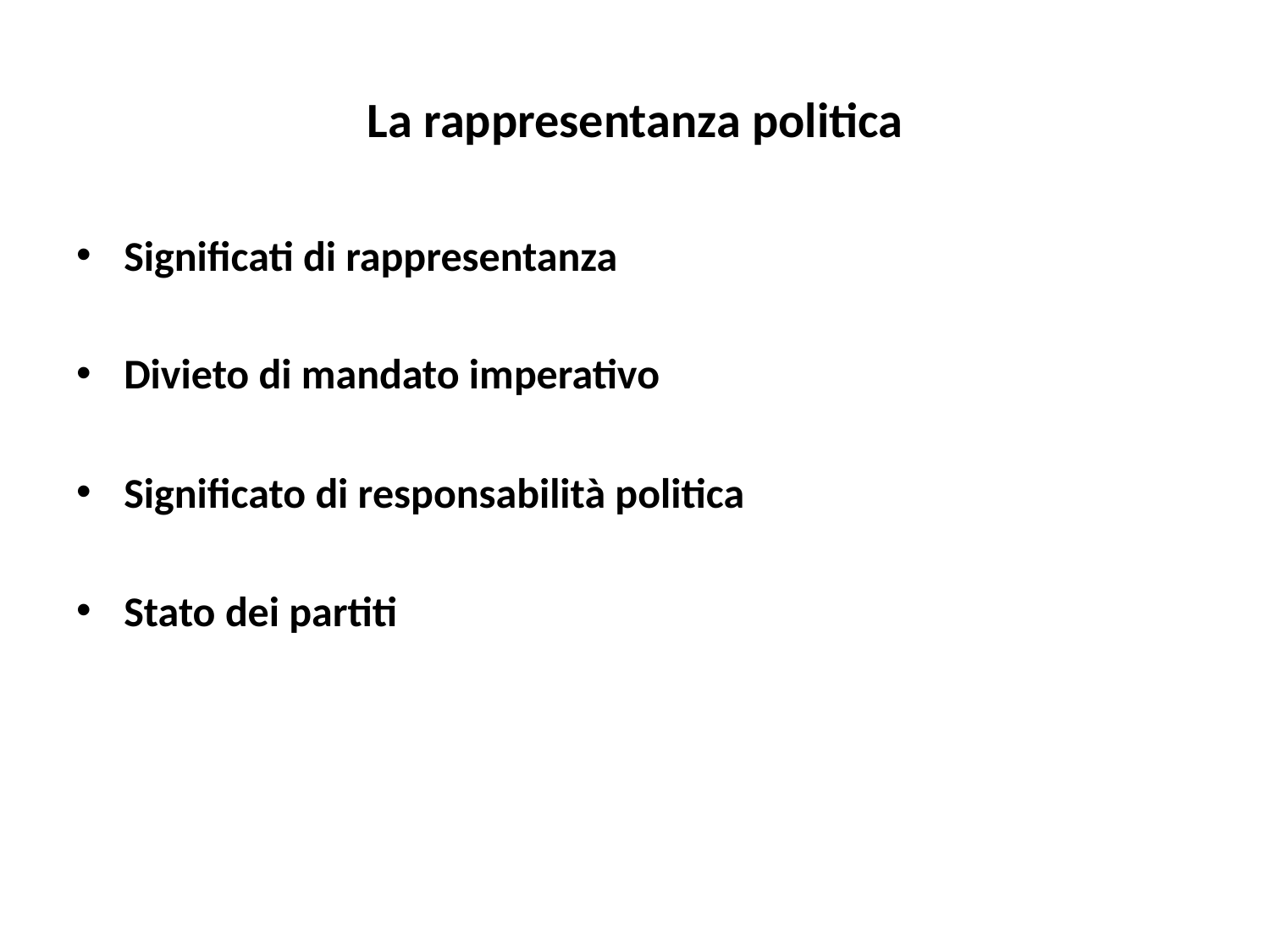

# La rappresentanza politica
Significati di rappresentanza

Divieto di mandato imperativo

Significato di responsabilità politica

Stato dei partiti